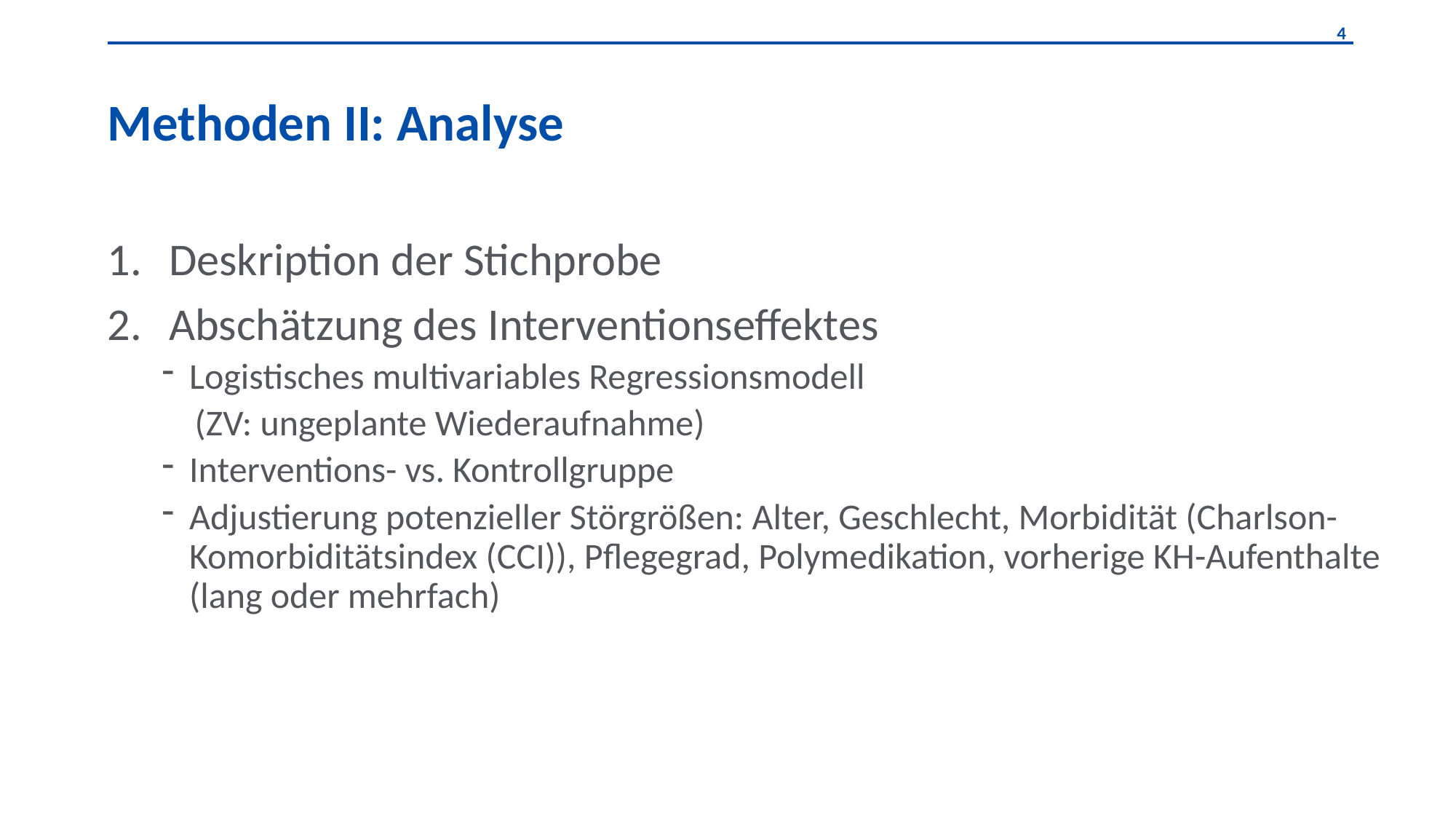

# Methoden II: Analyse
Deskription der Stichprobe
Abschätzung des Interventionseffektes
Logistisches multivariables Regressionsmodell
    (ZV: ungeplante Wiederaufnahme)
Interventions- vs. Kontrollgruppe
Adjustierung potenzieller Störgrößen: Alter, Geschlecht, Morbidität (Charlson-Komorbiditätsindex (CCI)), Pflegegrad, Polymedikation, vorherige KH-Aufenthalte (lang oder mehrfach)